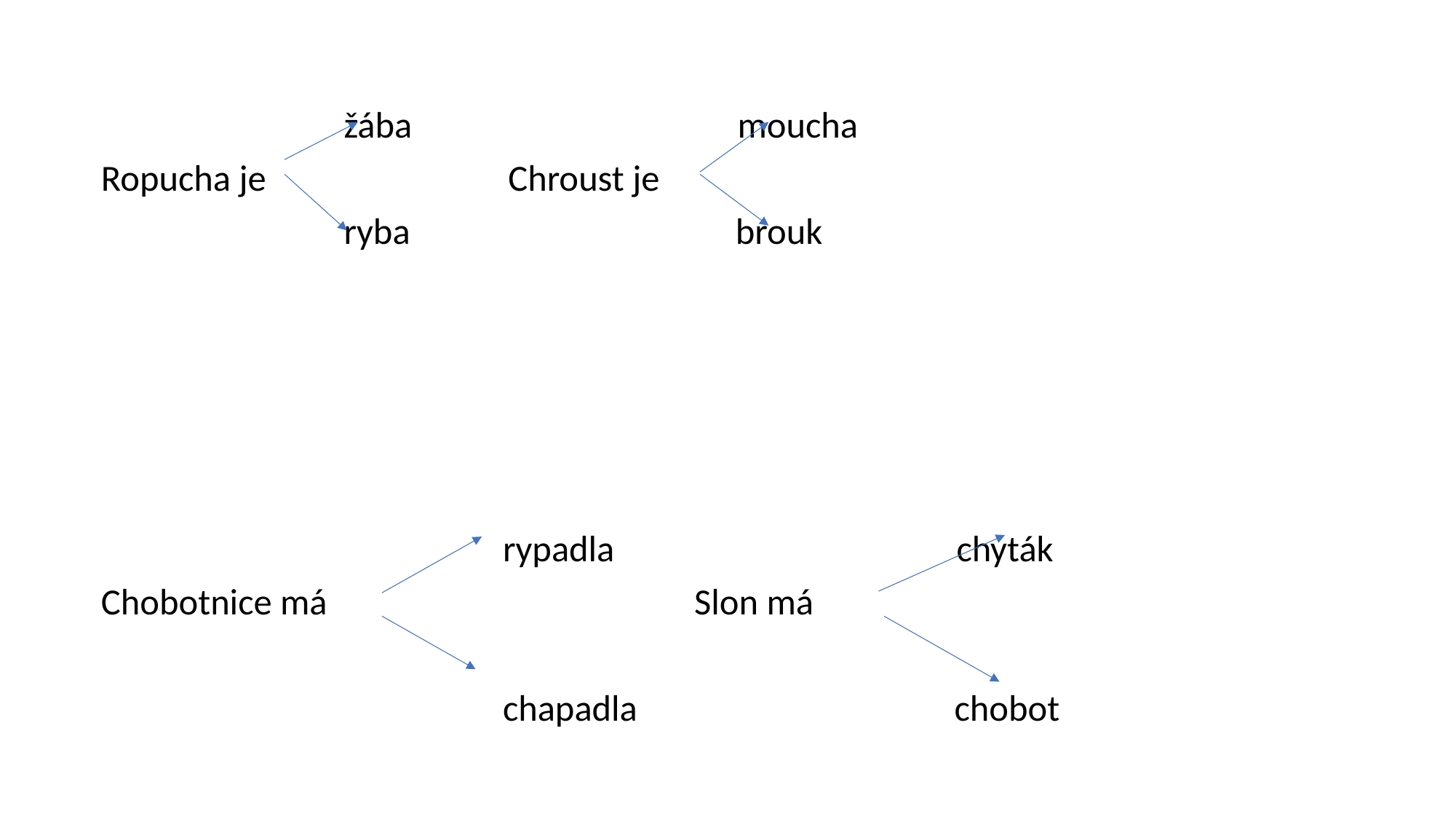

žába                                       moucha
Ropucha je                             Chroust je
                             ryba                                       brouk

                                                rypadla                                         chyták
Chobotnice má                                            Slon má

                                                chapadla                                      chobot
#